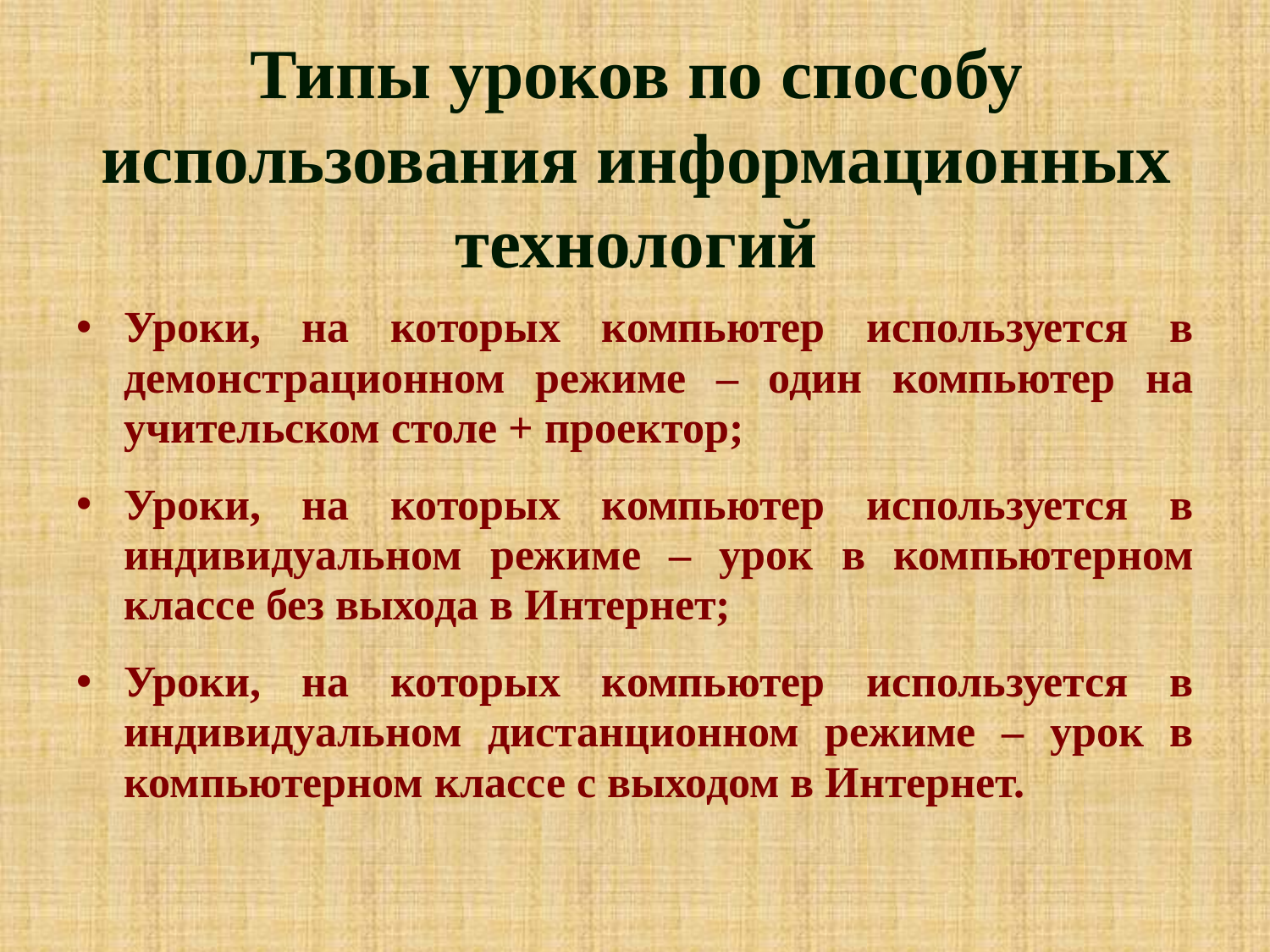

# Типы уроков по способу использования информационных технологий
Уроки, на которых компьютер используется в демонстрационном режиме – один компьютер на учительском столе + проектор;
Уроки, на которых компьютер используется в индивидуальном режиме – урок в компьютерном классе без выхода в Интернет;
Уроки, на которых компьютер используется в индивидуальном дистанционном режиме – урок в компьютерном классе с выходом в Интернет.